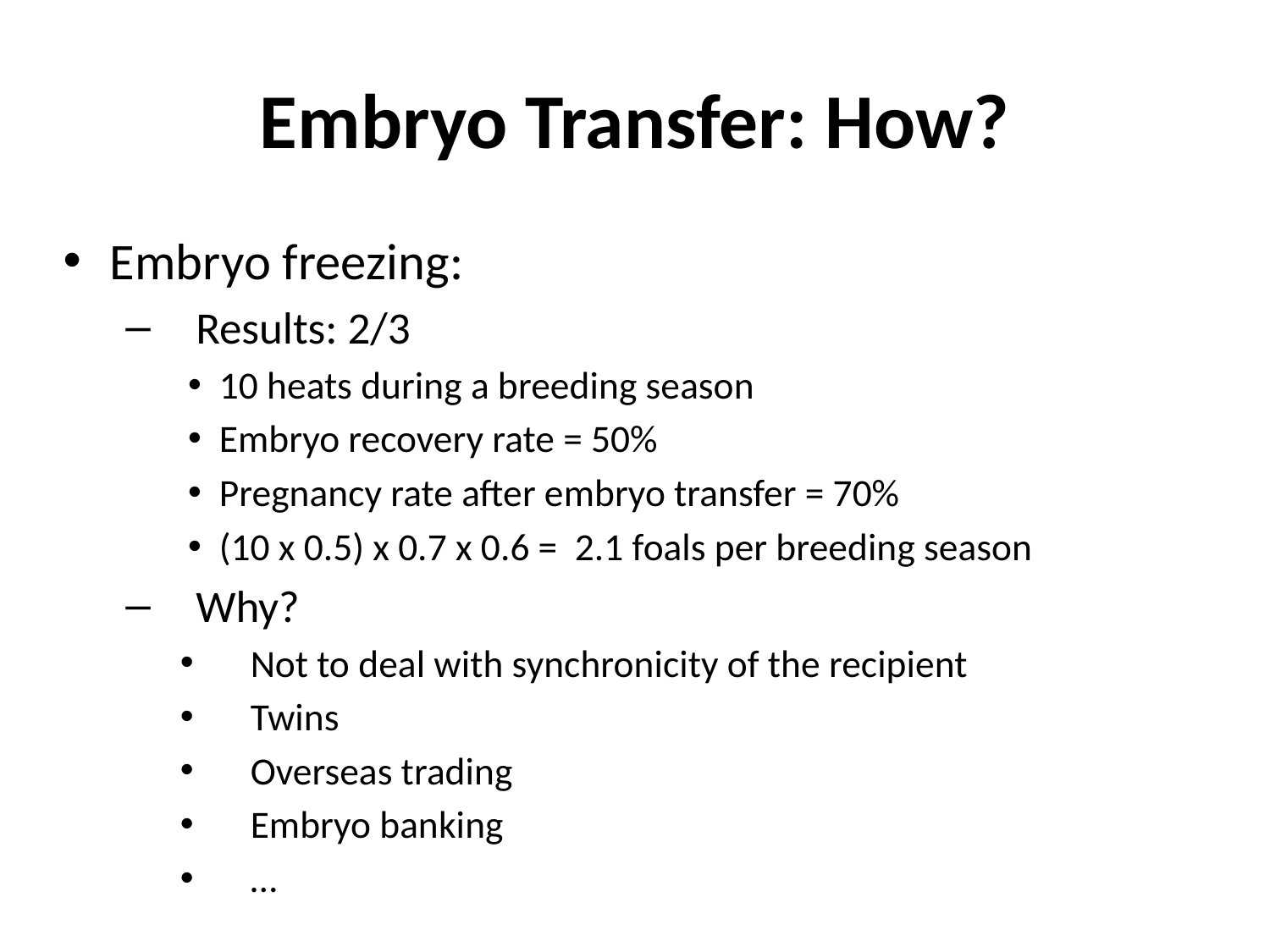

# Embryo Transfer: How?
Embryo freezing:
Results: 2/3
10 heats during a breeding season
Embryo recovery rate = 50%
Pregnancy rate after embryo transfer = 70%
(10 x 0.5) x 0.7 x 0.6 =  2.1 foals per breeding season
Why?
Not to deal with synchronicity of the recipient
Twins
Overseas trading
Embryo banking
…